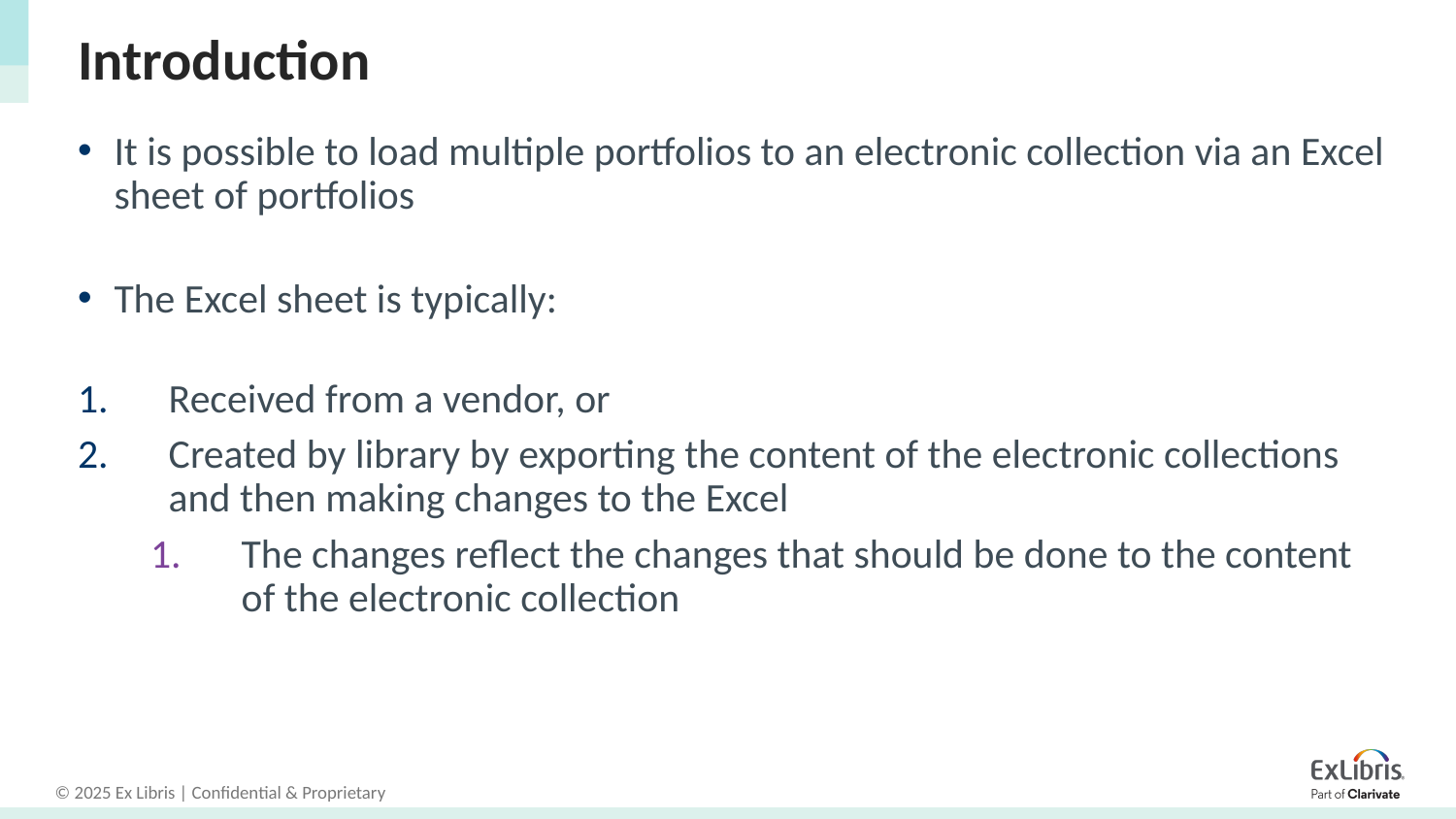

# Introduction
It is possible to load multiple portfolios to an electronic collection via an Excel sheet of portfolios
The Excel sheet is typically:
Received from a vendor, or
Created by library by exporting the content of the electronic collections and then making changes to the Excel
The changes reflect the changes that should be done to the content of the electronic collection